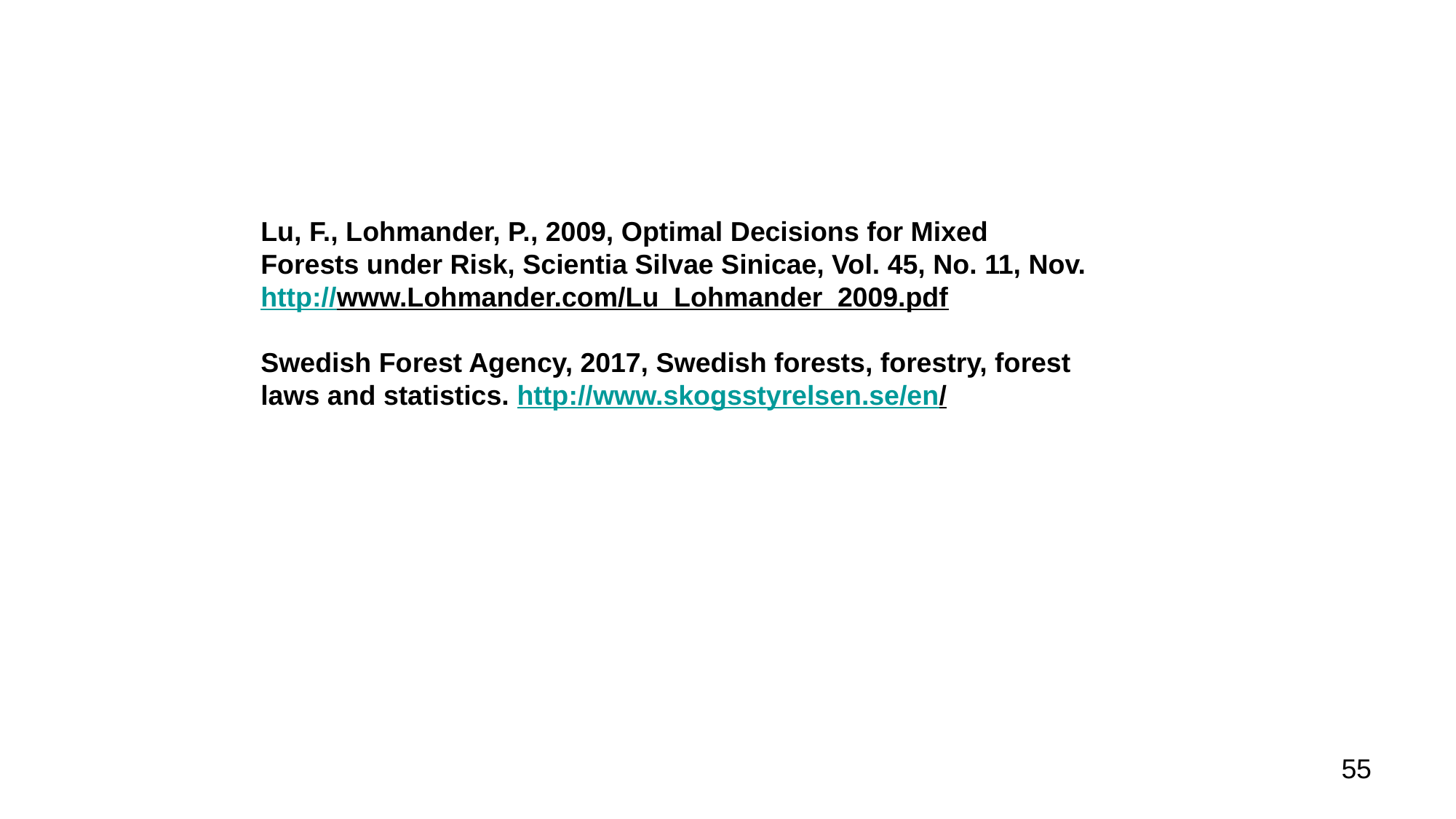

Lu, F., Lohmander, P., 2009, Optimal Decisions for Mixed Forests under Risk, Scientia Silvae Sinicae, Vol. 45, No. 11, Nov.
http://www.Lohmander.com/Lu_Lohmander_2009.pdf

Swedish Forest Agency, 2017, Swedish forests, forestry, forest laws and statistics. http://www.skogsstyrelsen.se/en/
55